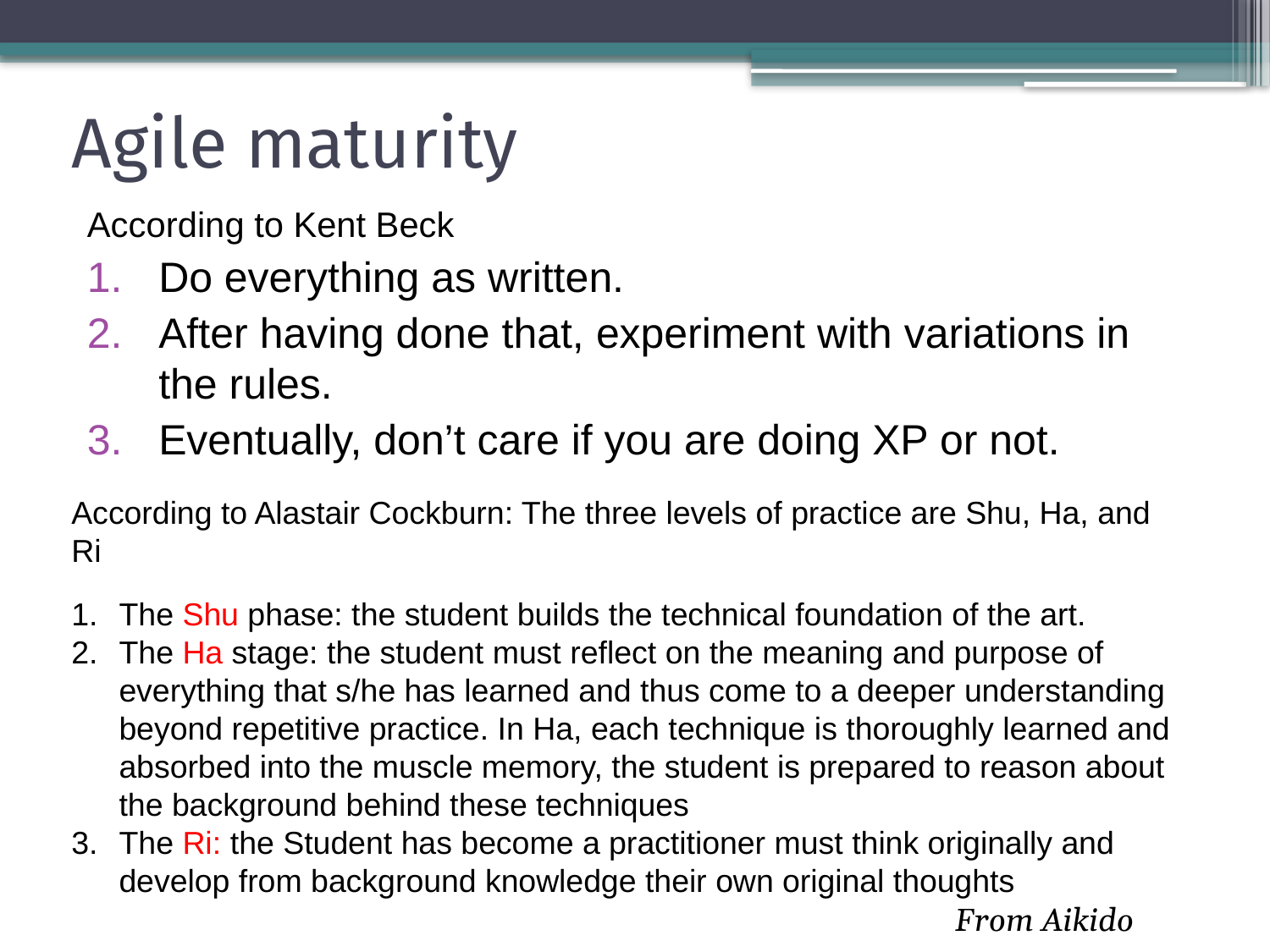

# Agile maturity
According to Kent Beck
Do everything as written.
After having done that, experiment with variations in the rules.
Eventually, don’t care if you are doing XP or not.

According to Alastair Cockburn: The three levels of practice are Shu, Ha, and  Ri

The Shu phase: the student builds the technical foundation of the art.
The Ha stage: the student must reflect on the meaning and purpose of everything that s/he has learned and thus come to a deeper understanding beyond repetitive practice. In Ha, each technique is thoroughly learned and absorbed into the muscle memory, the student is prepared to reason about the background behind these techniques
The Ri: the Student has become a practitioner must think originally and develop from background knowledge their own original thoughts
 From Aikido